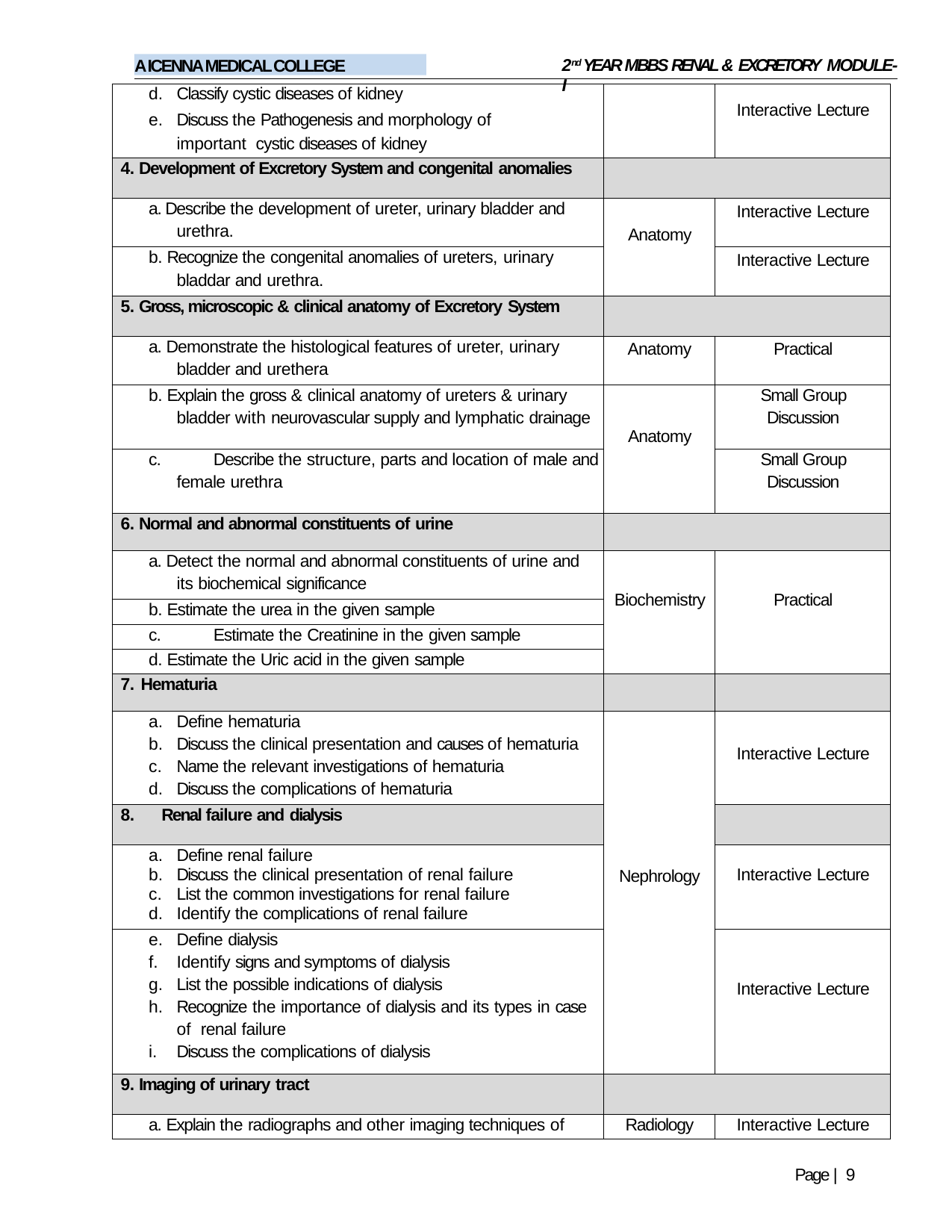

2nd YEAR MBBS RENAL & EXCRETORY MODULE-I
A ICENNA MEDICAL COLLEGE
| Classify cystic diseases of kidney Discuss the Pathogenesis and morphology of important cystic diseases of kidney |  | Interactive Lecture |
| --- | --- | --- |
| 4. Development of Excretory System and congenital anomalies |  |  |
| a. Describe the development of ureter, urinary bladder and urethra. | Anatomy | Interactive Lecture |
| b. Recognize the congenital anomalies of ureters, urinary bladdar and urethra. |  | Interactive Lecture |
| 5. Gross, microscopic & clinical anatomy of Excretory System |  |  |
| a. Demonstrate the histological features of ureter, urinary bladder and urethera | Anatomy | Practical |
| b. Explain the gross & clinical anatomy of ureters & urinary bladder with neurovascular supply and lymphatic drainage | Anatomy | Small Group Discussion |
| c. Describe the structure, parts and location of male and female urethra |  | Small Group Discussion |
| 6. Normal and abnormal constituents of urine |  |  |
| a. Detect the normal and abnormal constituents of urine and its biochemical significance | Biochemistry | Practical |
| b. Estimate the urea in the given sample |  |  |
| c. Estimate the Creatinine in the given sample |  |  |
| d. Estimate the Uric acid in the given sample |  |  |
| 7. Hematuria |  |  |
| Define hematuria Discuss the clinical presentation and causes of hematuria Name the relevant investigations of hematuria Discuss the complications of hematuria | Nephrology | Interactive Lecture |
| 8. Renal failure and dialysis |  |  |
| Define renal failure Discuss the clinical presentation of renal failure List the common investigations for renal failure Identify the complications of renal failure |  | Interactive Lecture |
| Define dialysis Identify signs and symptoms of dialysis List the possible indications of dialysis Recognize the importance of dialysis and its types in case of renal failure Discuss the complications of dialysis |  | Interactive Lecture |
| 9. Imaging of urinary tract |  |  |
| a. Explain the radiographs and other imaging techniques of | Radiology | Interactive Lecture |
Page | 9